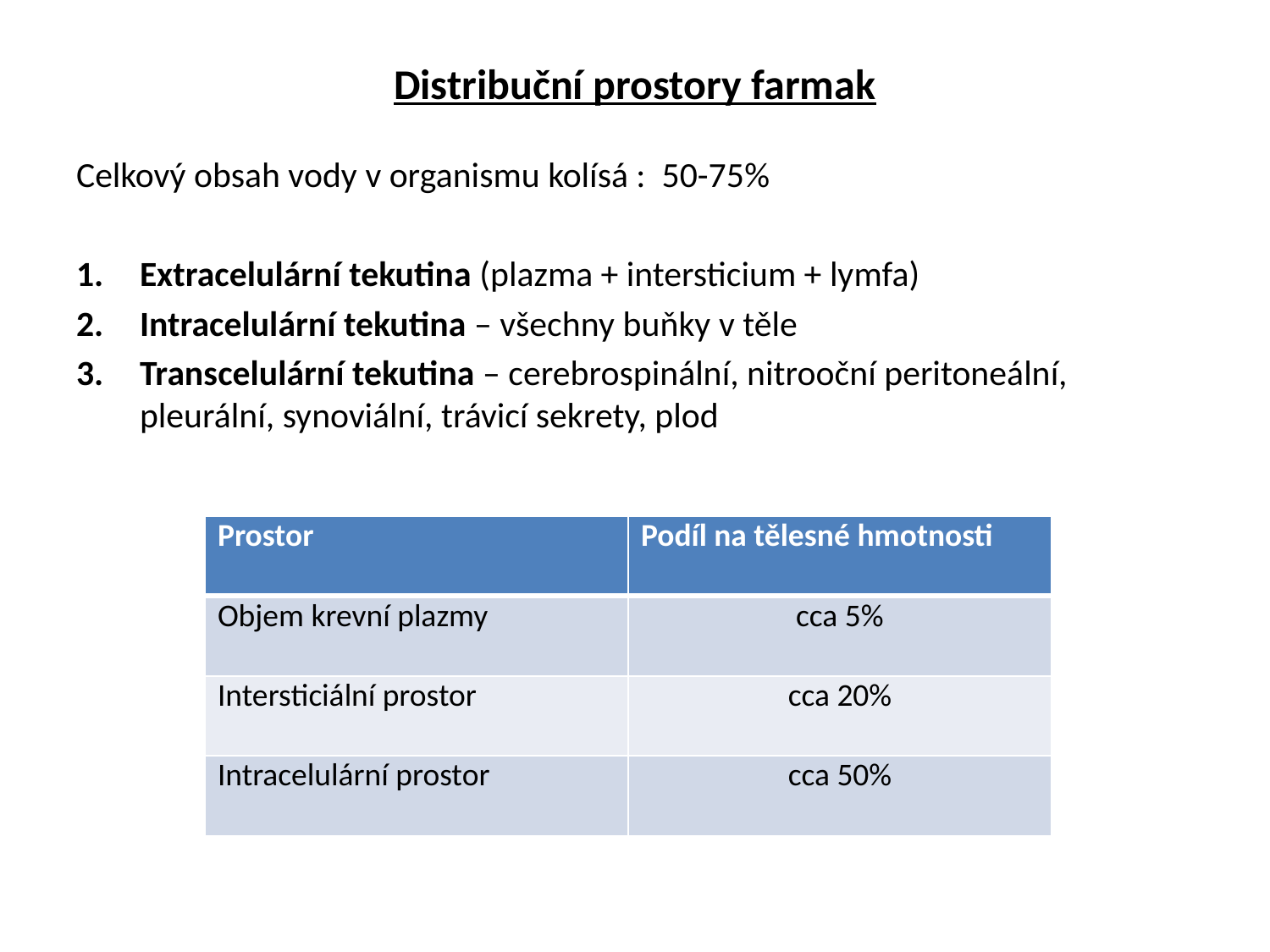

# Distribuční prostory farmak
Celkový obsah vody v organismu kolísá :  50-75%

Extracelulární tekutina (plazma + intersticium + lymfa)
Intracelulární tekutina – všechny buňky v těle
Transcelulární tekutina – cerebrospinální, nitrooční peritoneální, pleurální, synoviální, trávicí sekrety, plod

| Prostor | Podíl na tělesné hmotnosti |
| --- | --- |
| Objem krevní plazmy | cca 5% |
| Intersticiální prostor | cca 20% |
| Intracelulární prostor | cca 50% |